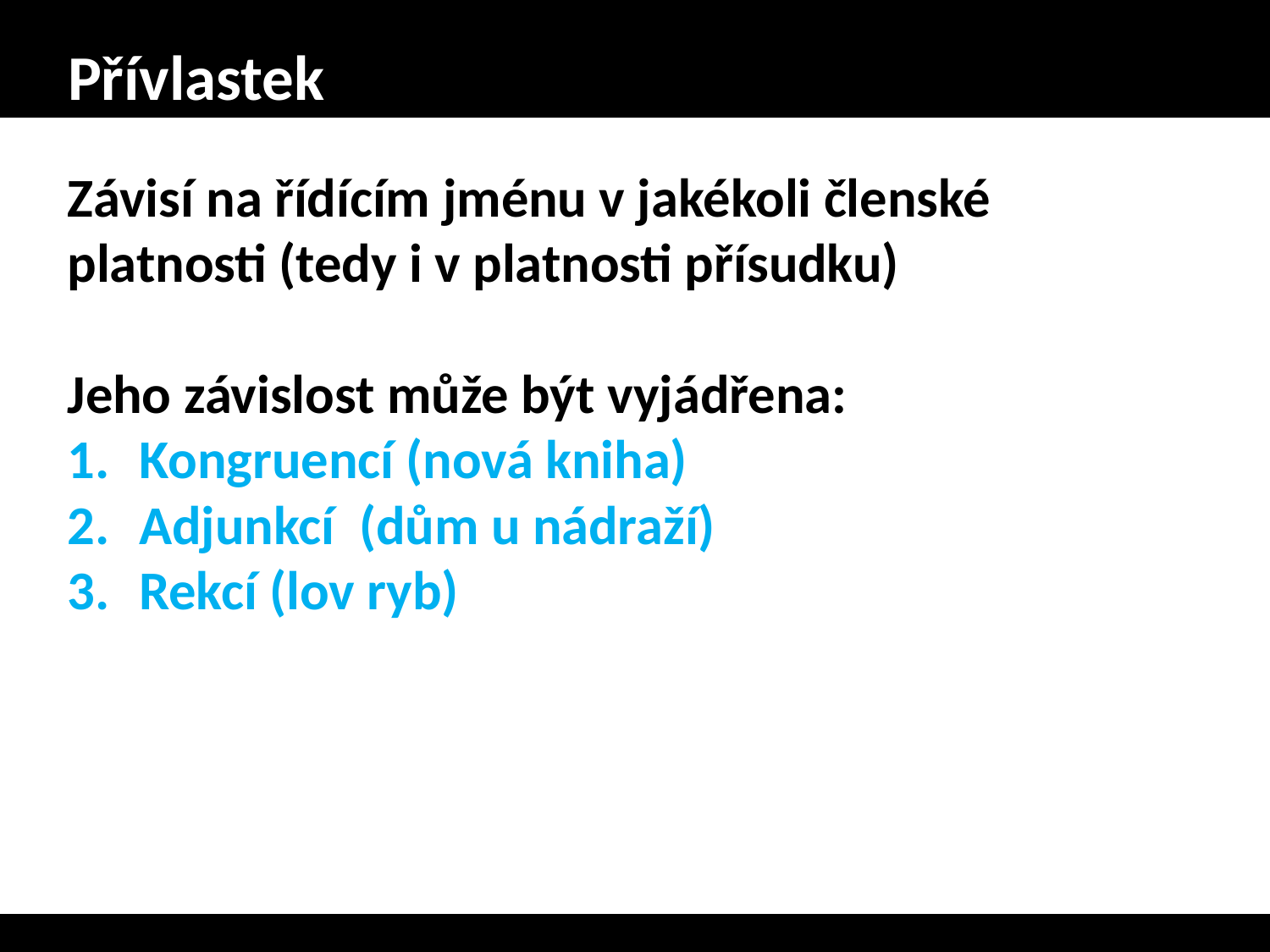

# Přívlastek

Závisí na řídícím jménu v jakékoli členské platnosti (tedy i v platnosti přísudku)

Jeho závislost může být vyjádřena:
Kongruencí (nová kniha)
Adjunkcí  (dům u nádraží)
Rekcí (lov ryb)